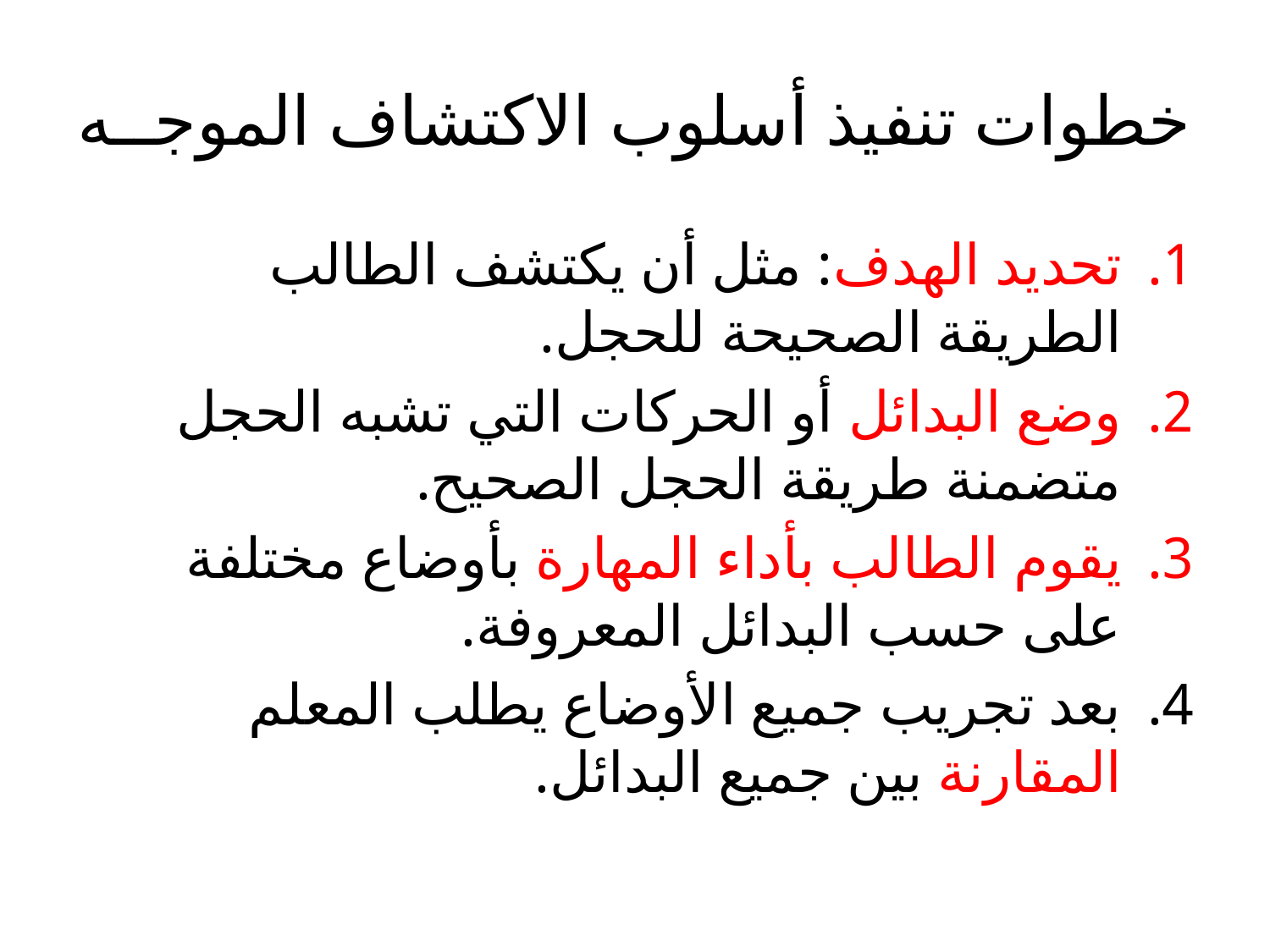

# خطوات تنفيذ أسلوب الاكتشاف الموجــه
تحديد الهدف: مثل أن يكتشف الطالب الطريقة الصحيحة للحجل.
وضع البدائل أو الحركات التي تشبه الحجل متضمنة طريقة الحجل الصحيح.
يقوم الطالب بأداء المهارة بأوضاع مختلفة على حسب البدائل المعروفة.
بعد تجريب جميع الأوضاع يطلب المعلم المقارنة بين جميع البدائل.